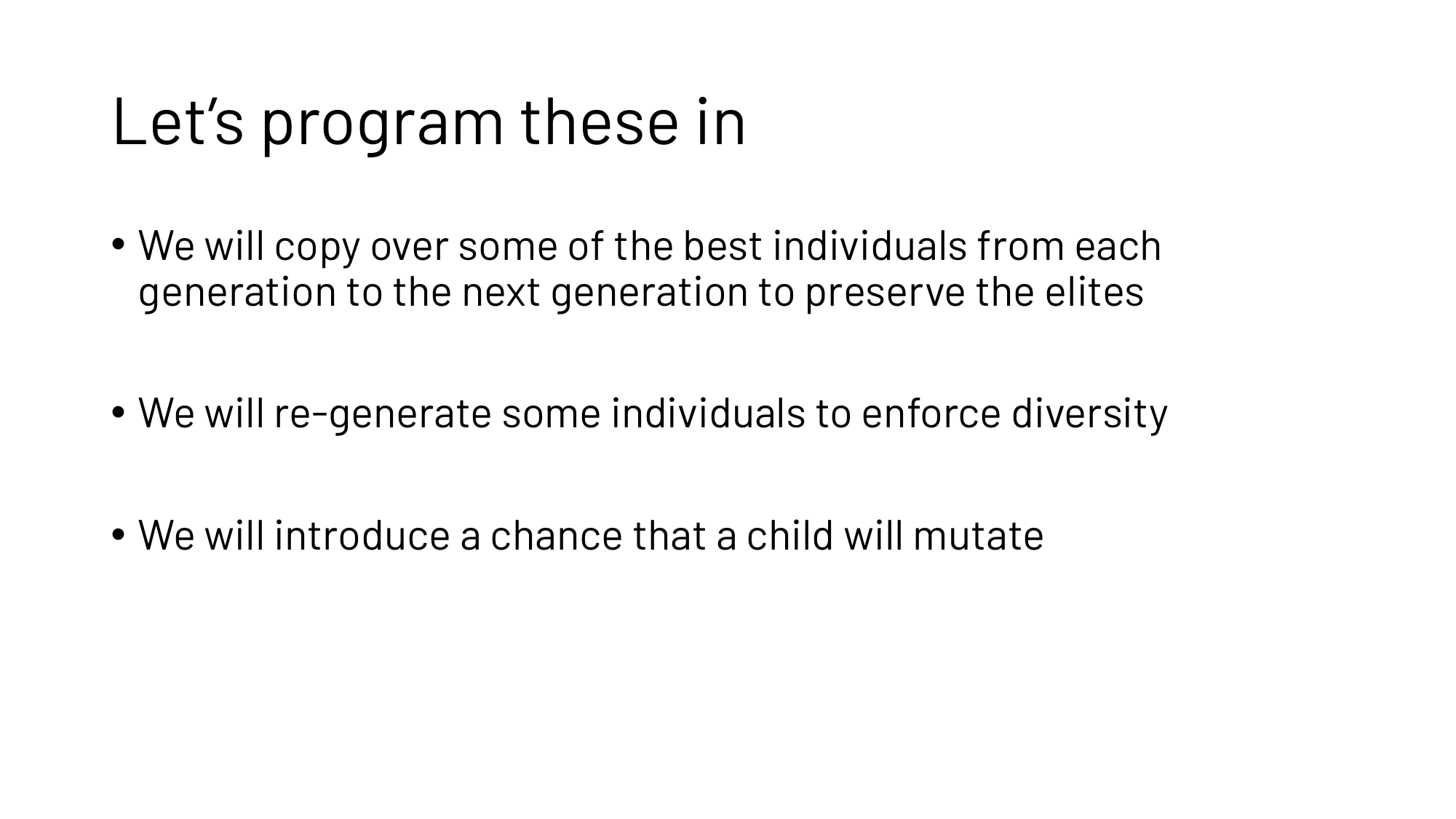

# Let’s program these in
We will copy over some of the best individuals from each generation to the next generation to preserve the elites

We will re-generate some individuals to enforce diversity

We will introduce a chance that a child will mutate